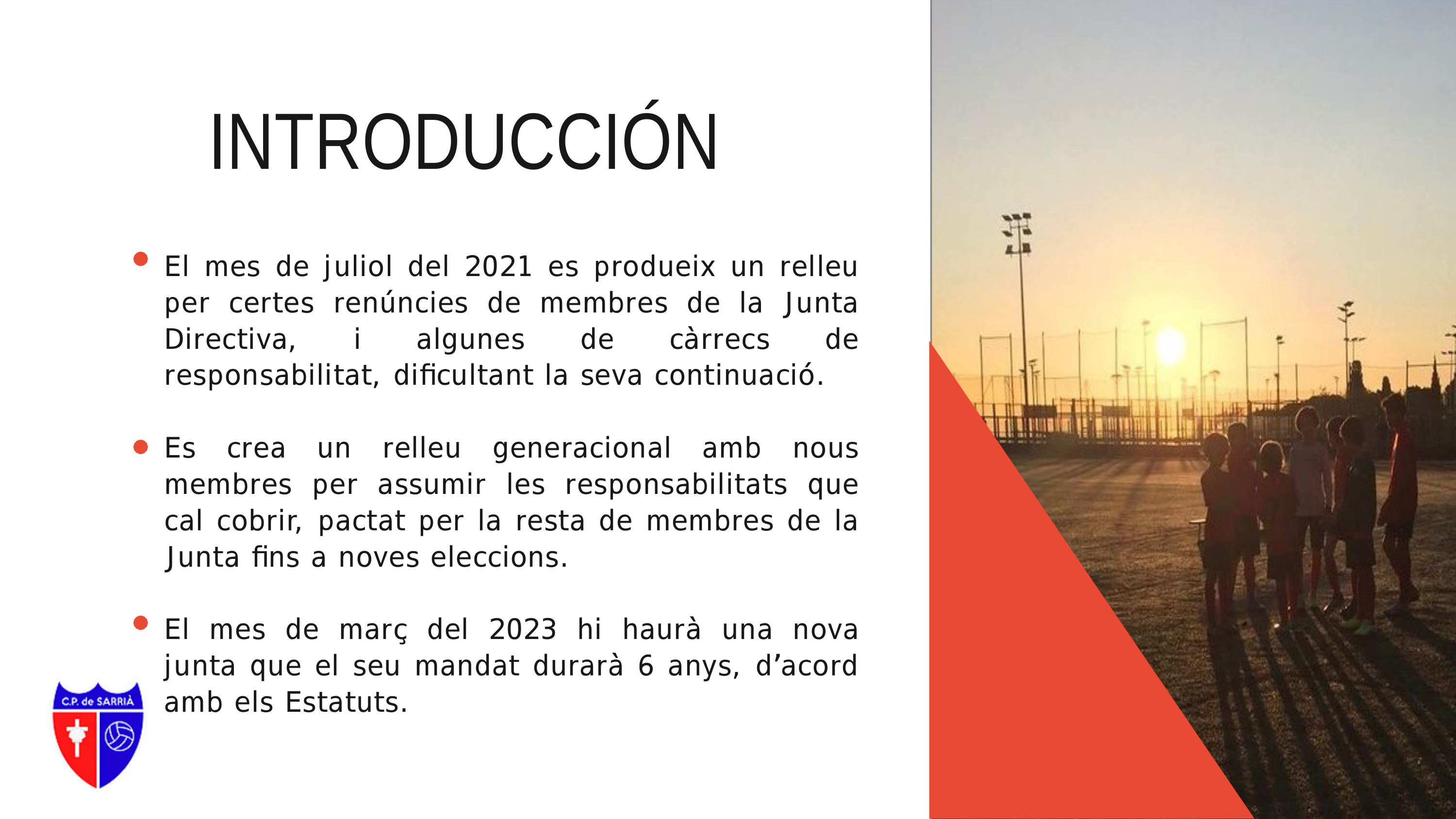

INTRODUCCIÓN
El mes de juliol del 2021 es produeix un relleu per certes renúncies de membres de la Junta Directiva, i algunes de càrrecs de responsabilitat, dificultant la seva continuació.

Es crea un relleu generacional amb nous membres per assumir les responsabilitats que cal cobrir, pactat per la resta de membres de la Junta fins a noves eleccions.

El mes de març del 2023 hi haurà una nova junta que el seu mandat durarà 6 anys, d’acord amb els Estatuts.